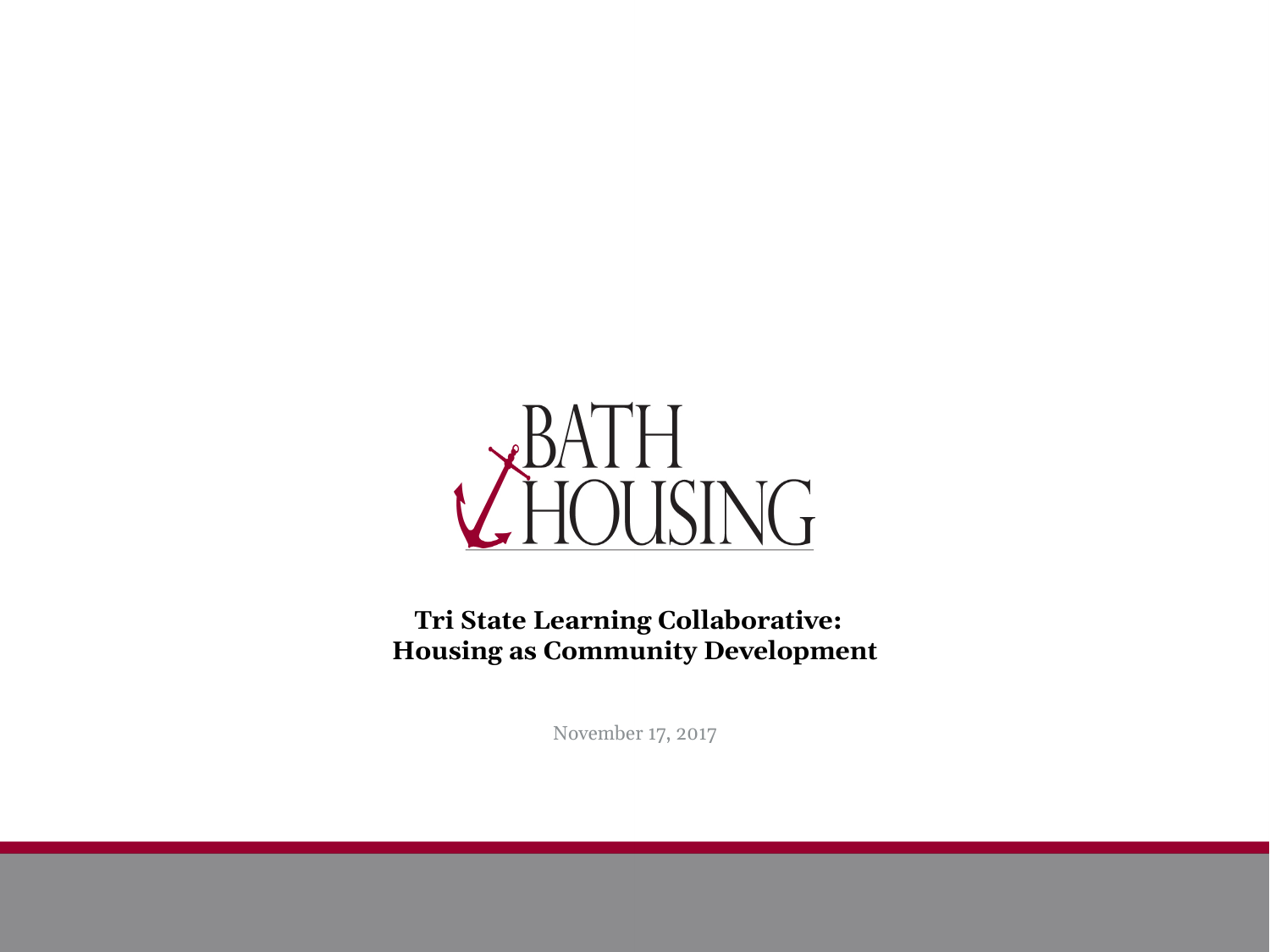

# Tri State Learning Collaborative: Housing as Community Development
November 17, 2017